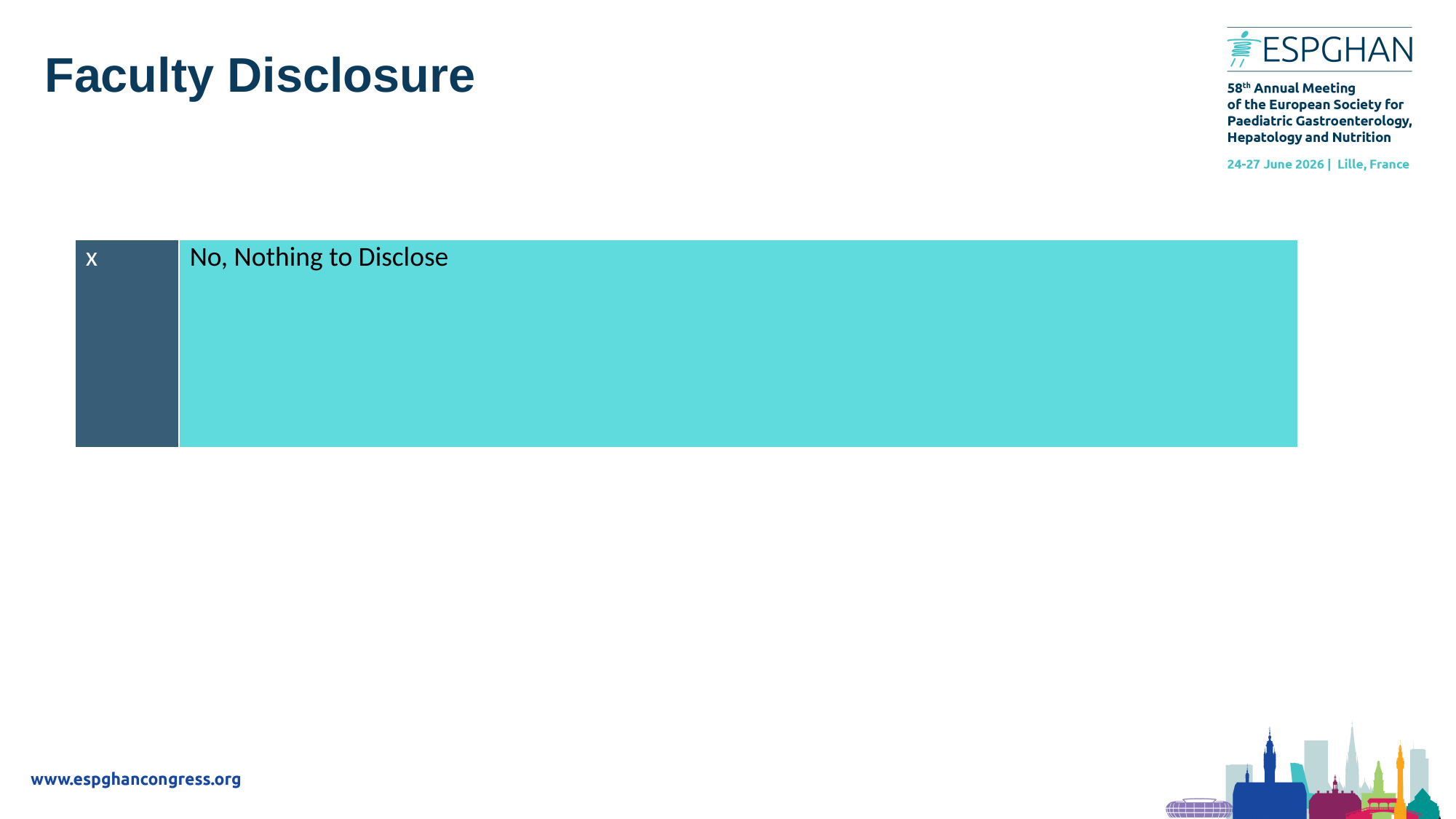

# Faculty Disclosure
| x | No, Nothing to Disclose |
| --- | --- |